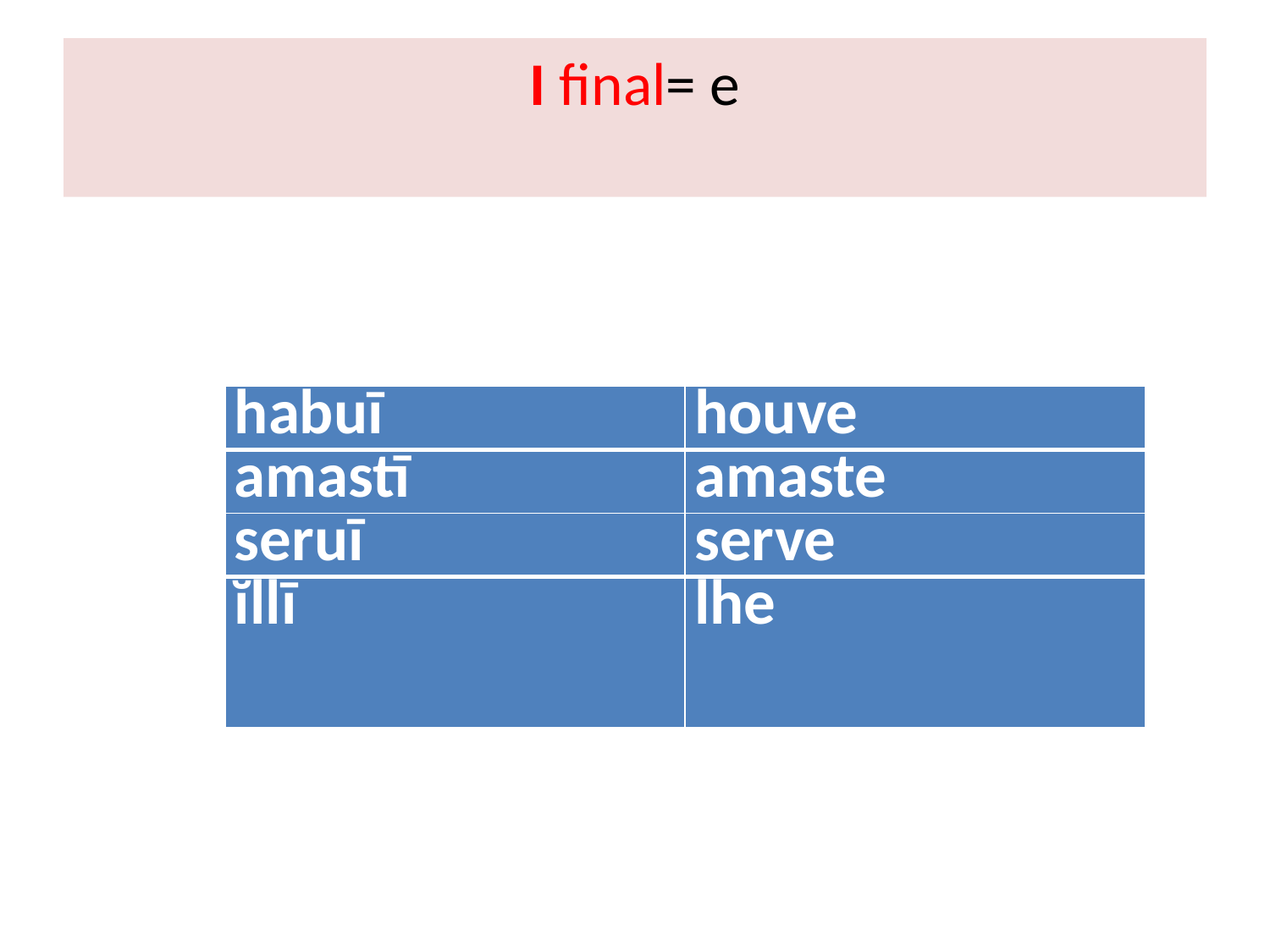

# I final= e

| habuī | houve |
| --- | --- |
| amastī | amaste |
| seruī | serve |
| ĭllī | lhe |